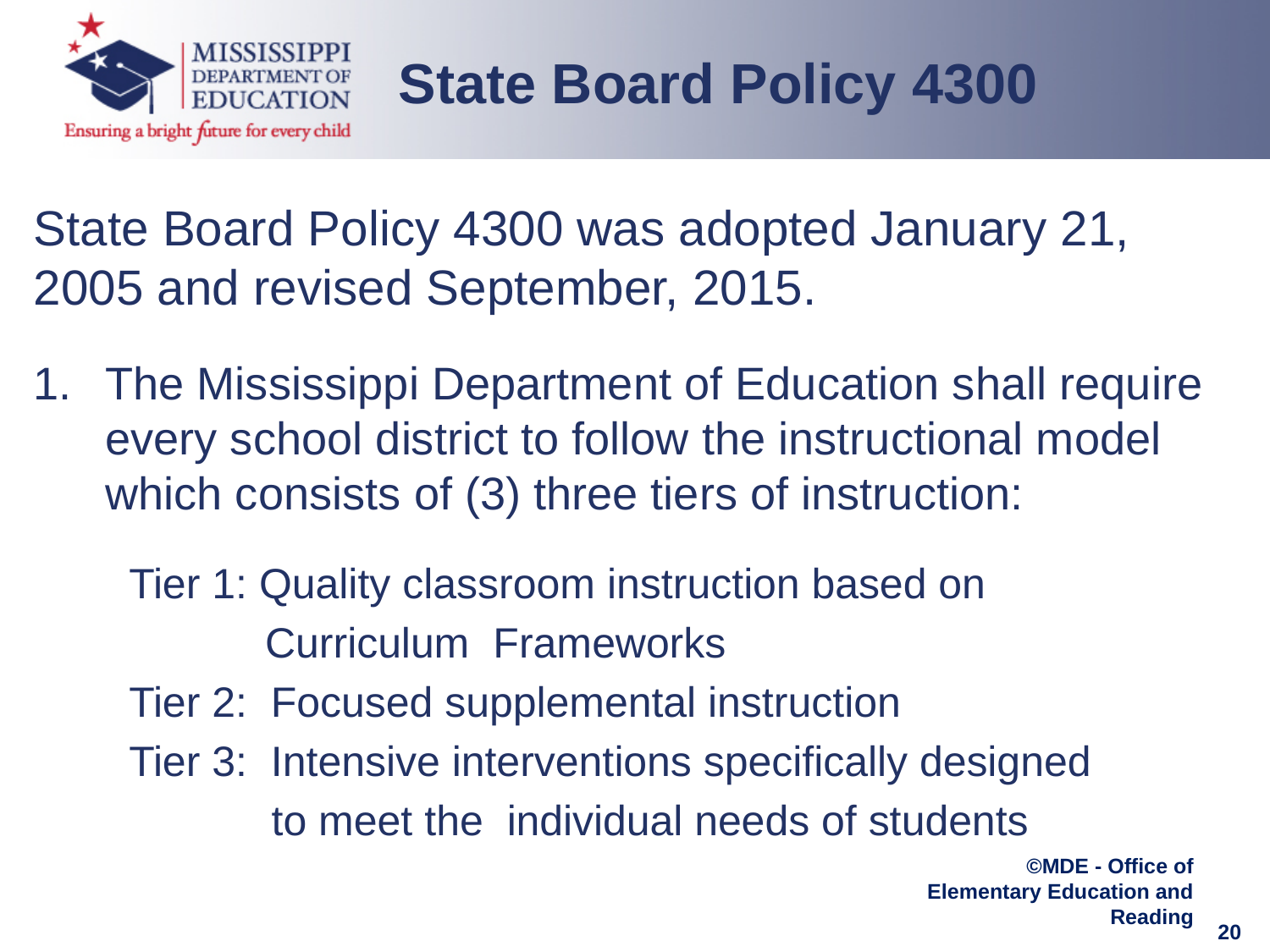

State Board Policy 4300
State Board Policy 4300 was adopted January 21, 2005 and revised September, 2015.

The Mississippi Department of Education shall require every school district to follow the instructional model which consists of (3) three tiers of instruction:

Tier 1: Quality classroom instruction based on
    Curriculum  Frameworks
Tier 2:  Focused supplemental instruction
Tier 3:  Intensive interventions specifically designed
    to meet the  individual needs of students

©MDE - Office of Elementary Education and Reading

20